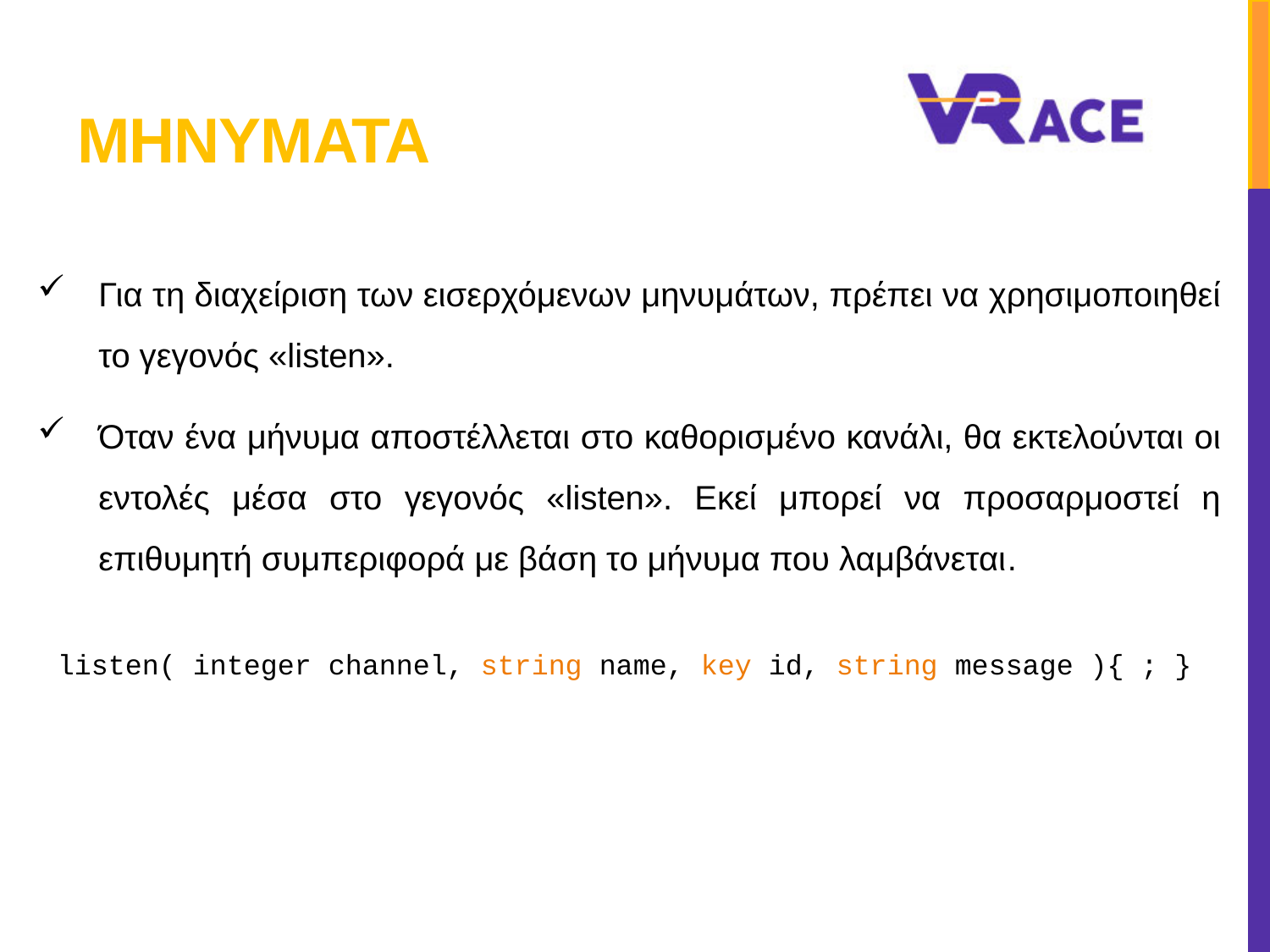

# μηνυματα
Για τη διαχείριση των εισερχόμενων μηνυμάτων, πρέπει να χρησιμοποιηθεί το γεγονός «listen».
Όταν ένα μήνυμα αποστέλλεται στο καθορισμένο κανάλι, θα εκτελούνται οι εντολές μέσα στο γεγονός «listen». Εκεί μπορεί να προσαρμοστεί η επιθυμητή συμπεριφορά με βάση το μήνυμα που λαμβάνεται.
listen( integer channel, string name, key id, string message ){ ; }